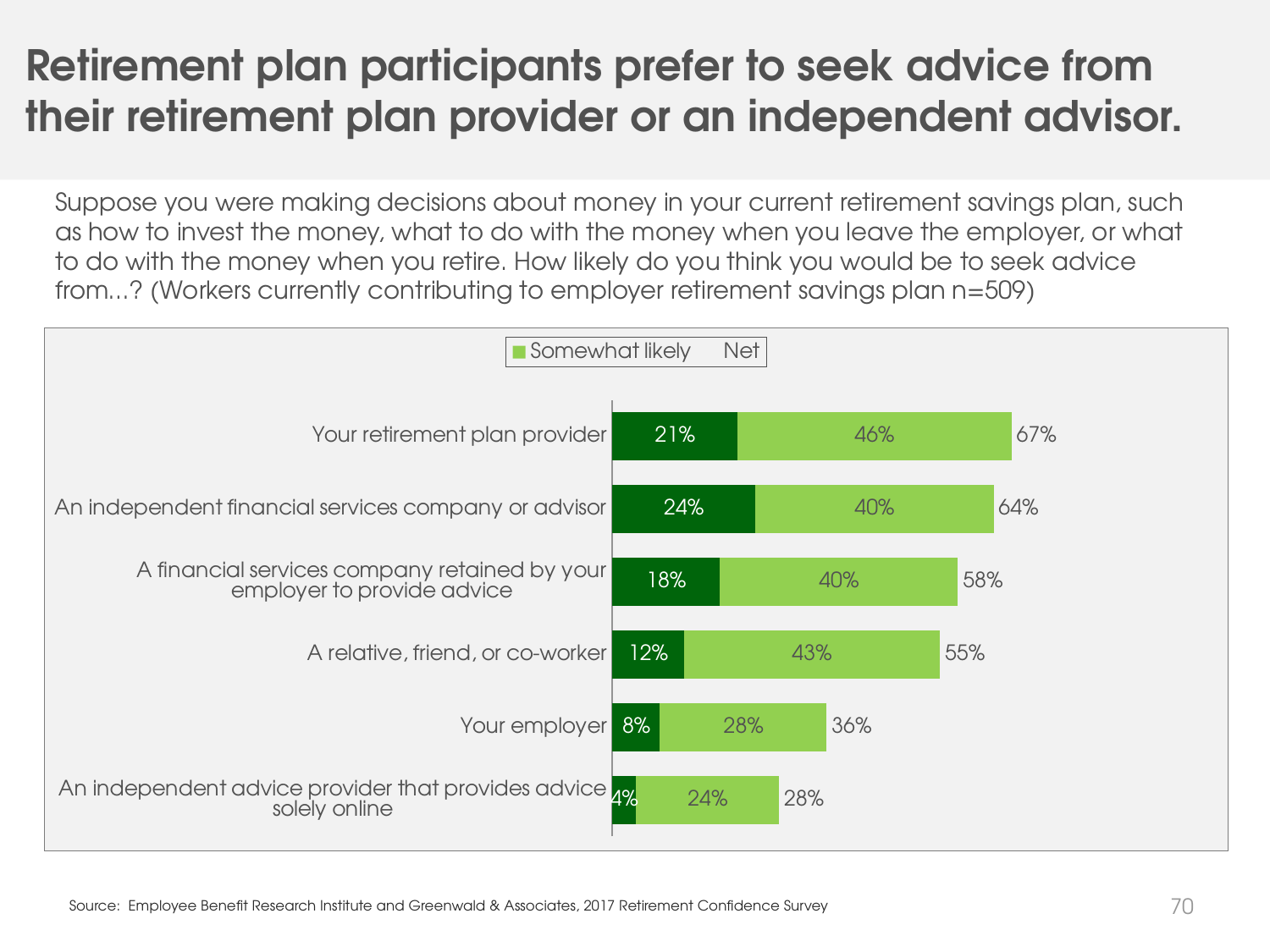

# Retirement plan participants prefer to seek advice from their retirement plan provider or an independent advisor.
Suppose you were making decisions about money in your current retirement savings plan, such as how to invest the money, what to do with the money when you leave the employer, or what to do with the money when you retire. How likely do you think you would be to seek advice from…? (Workers currently contributing to employer retirement savings plan n=509)

### Chart

| Category | Very likely | Somewhat likely | Net |
|---|---|---|---|
| Your retirement plan provider | 0.21 | 0.46 | 0.67 |
| An independent financial services company or advisor | 0.24 | 0.4 | 0.64 |
| A financial services company retained by your employer to provide advice | 0.18 | 0.4 | 0.58 |
| A relative, friend, or co-worker | 0.12 | 0.43 | 0.55 |
| Your employer | 0.08 | 0.28 | 0.36 |
| An independent advice provider that provides advice solely online | 0.04 | 0.24 | 0.28 |
70
Source:  Employee Benefit Research Institute and Greenwald & Associates, 2017 Retirement Confidence Survey